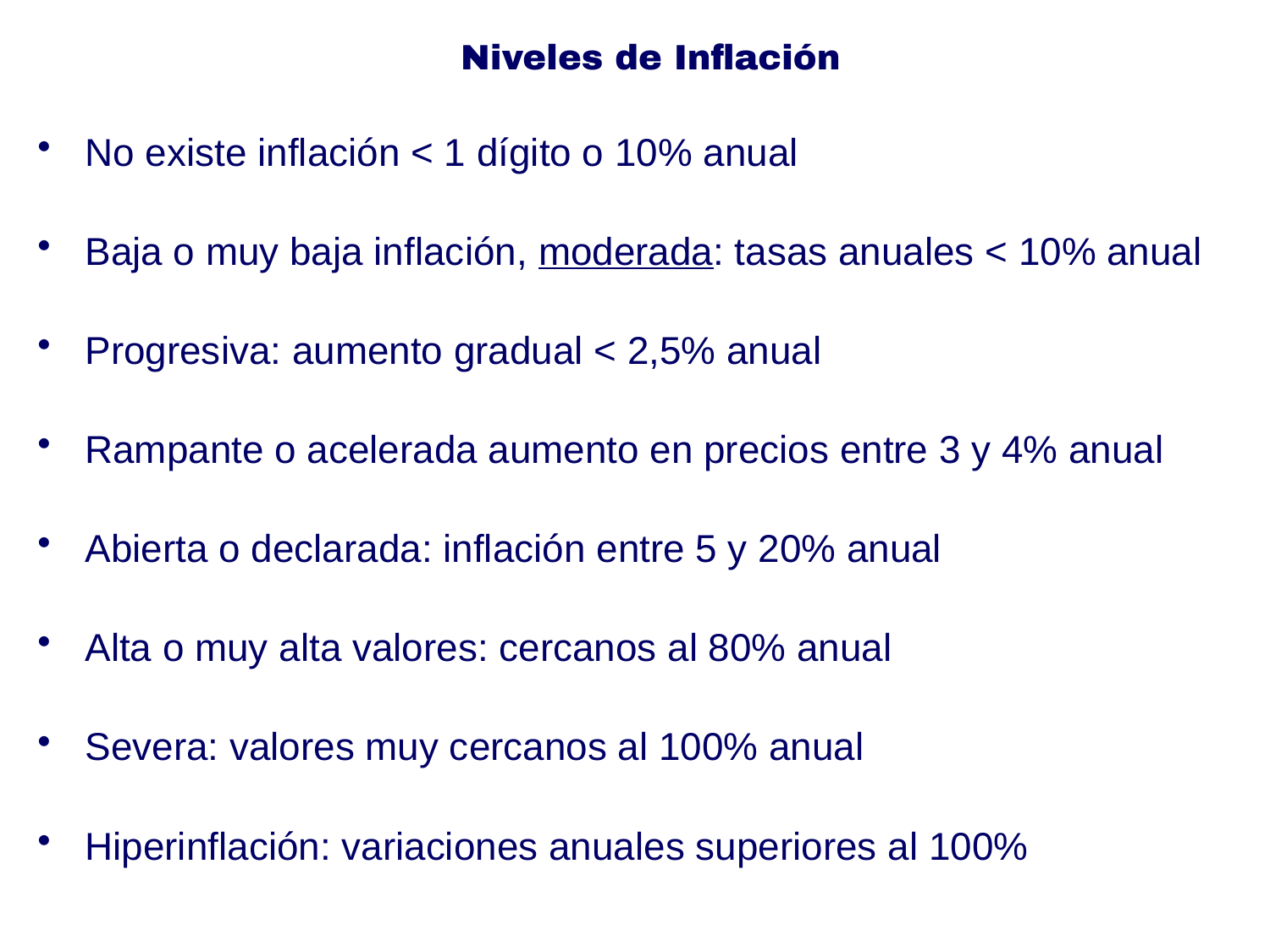

# Niveles de Inflación
No existe inflación < 1 dígito o 10% anual

Baja o muy baja inflación, moderada: tasas anuales < 10% anual

Progresiva: aumento gradual < 2,5% anual

Rampante o acelerada aumento en precios entre 3 y 4% anual

Abierta o declarada: inflación entre 5 y 20% anual

Alta o muy alta valores: cercanos al 80% anual

Severa: valores muy cercanos al 100% anual

Hiperinflación: variaciones anuales superiores al 100%